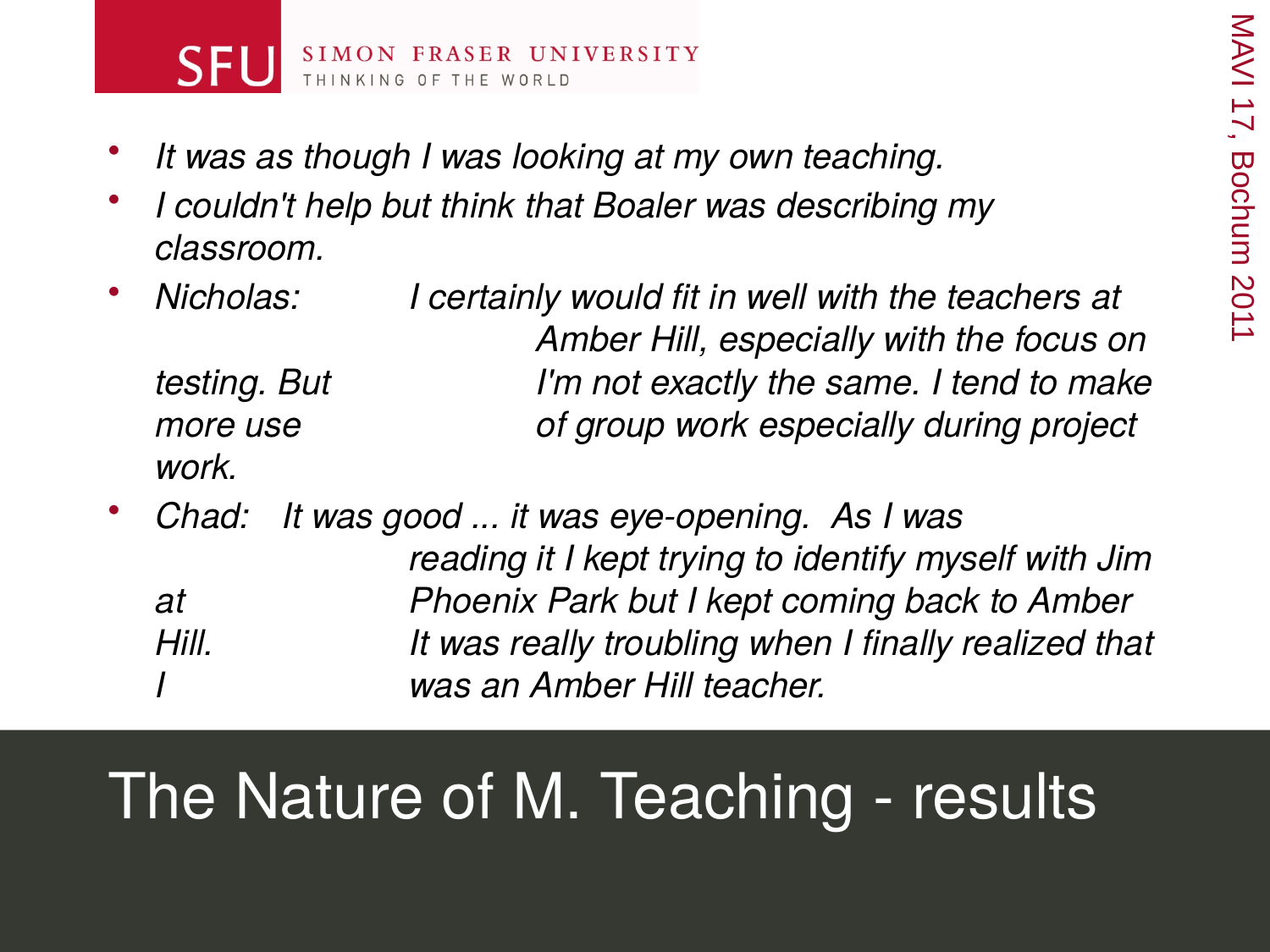

It was as though I was looking at my own teaching.
I couldn't help but think that Boaler was describing my classroom.
Nicholas:	I certainly would fit in well with the teachers at 			Amber Hill, especially with the focus on testing. But 		I'm not exactly the same. I tend to make more use 		of group work especially during project work.
Chad:	It was good ... it was eye-opening.  As I was 			reading it I kept trying to identify myself with Jim at 		Phoenix Park but I kept coming back to Amber Hill. 		It was really troubling when I finally realized that I 		was an Amber Hill teacher.

# The Nature of M. Teaching - results